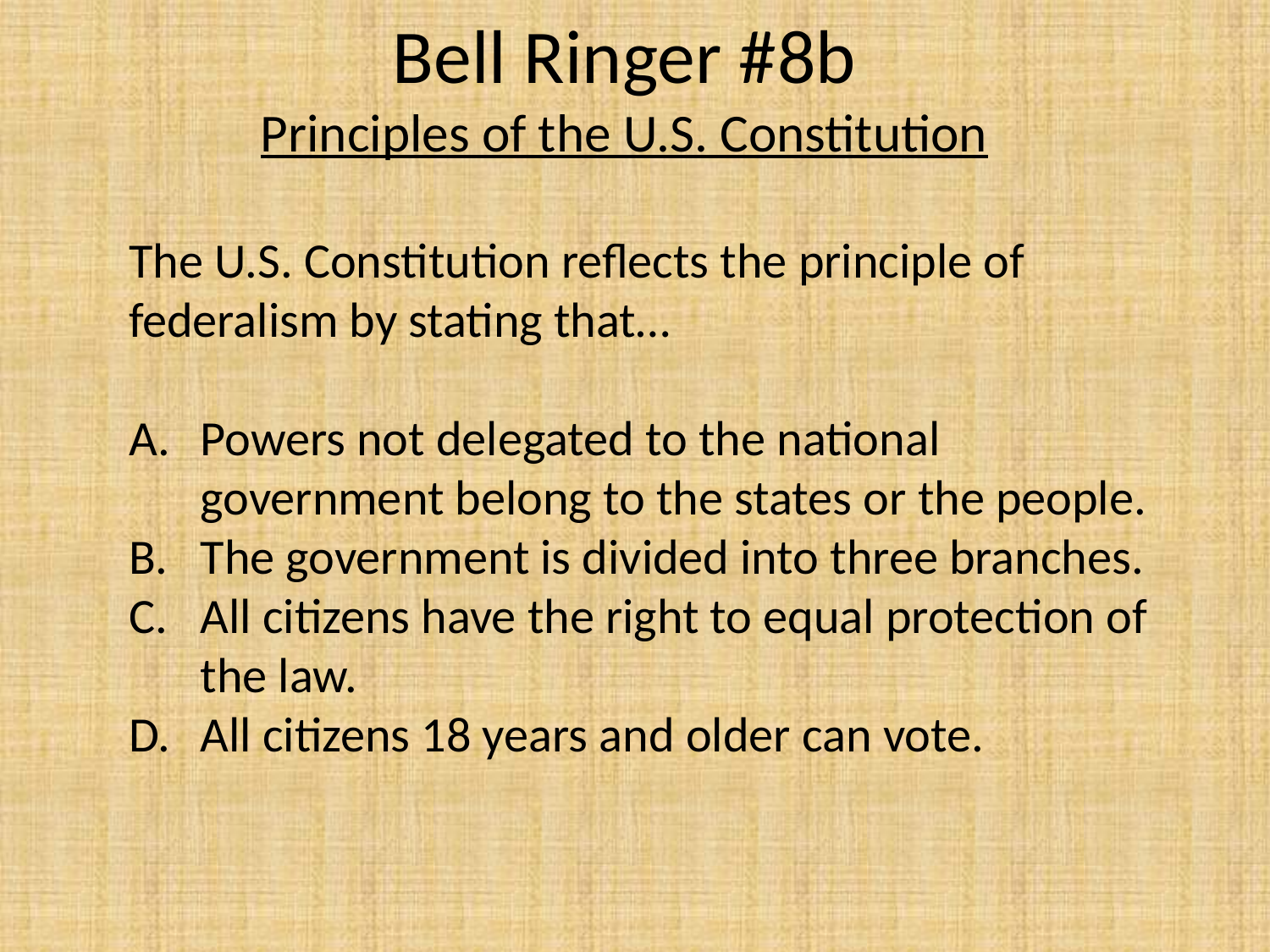

# Bell Ringer #8b Principles of the U.S. Constitution
The U.S. Constitution reflects the principle of federalism by stating that…

Powers not delegated to the national government belong to the states or the people.
The government is divided into three branches.
All citizens have the right to equal protection of the law.
All citizens 18 years and older can vote.